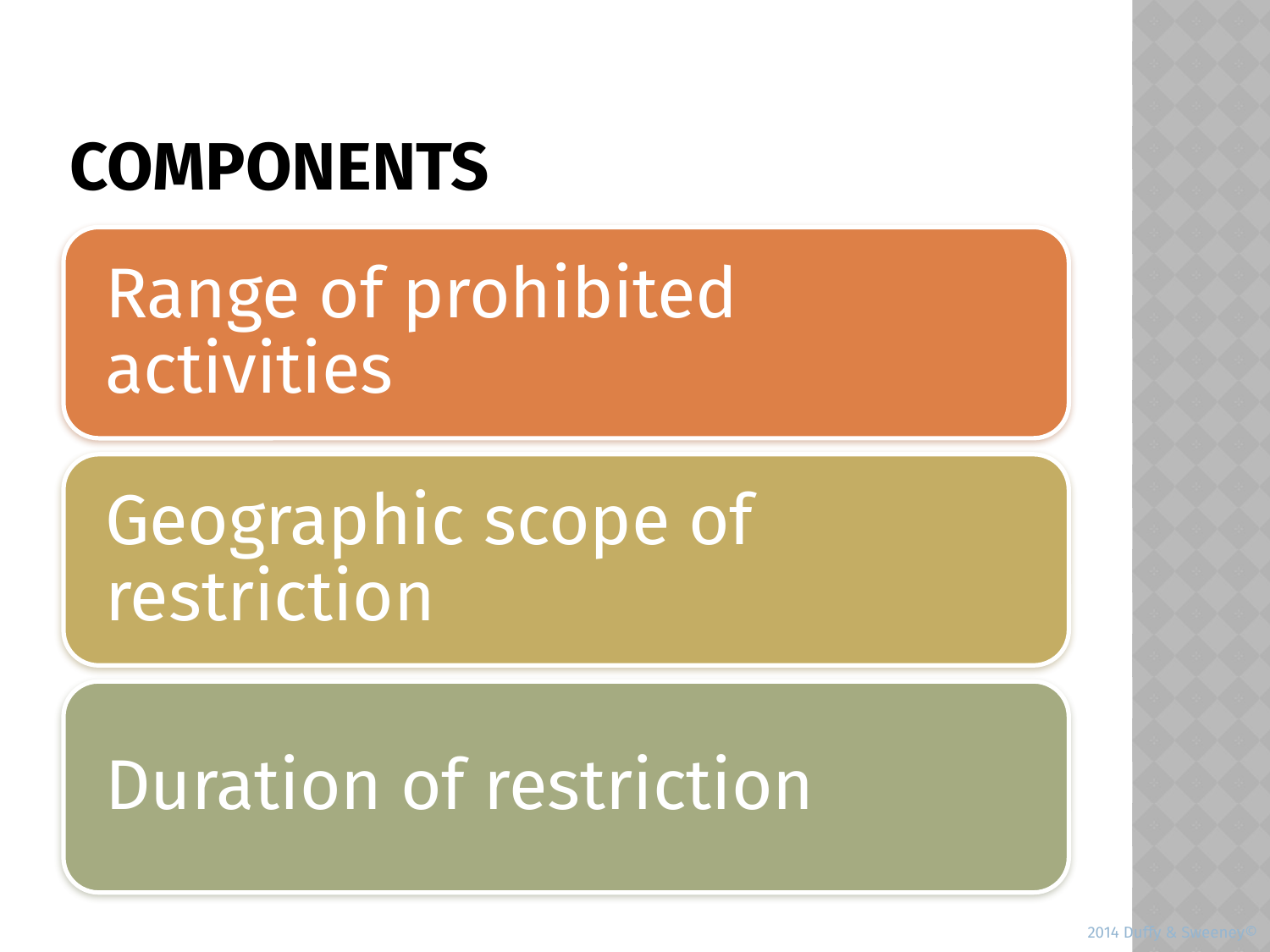

# Components
Range of prohibited activities
Geographic scope of restriction
Duration of restriction
2014 Duffy & Sweeney©